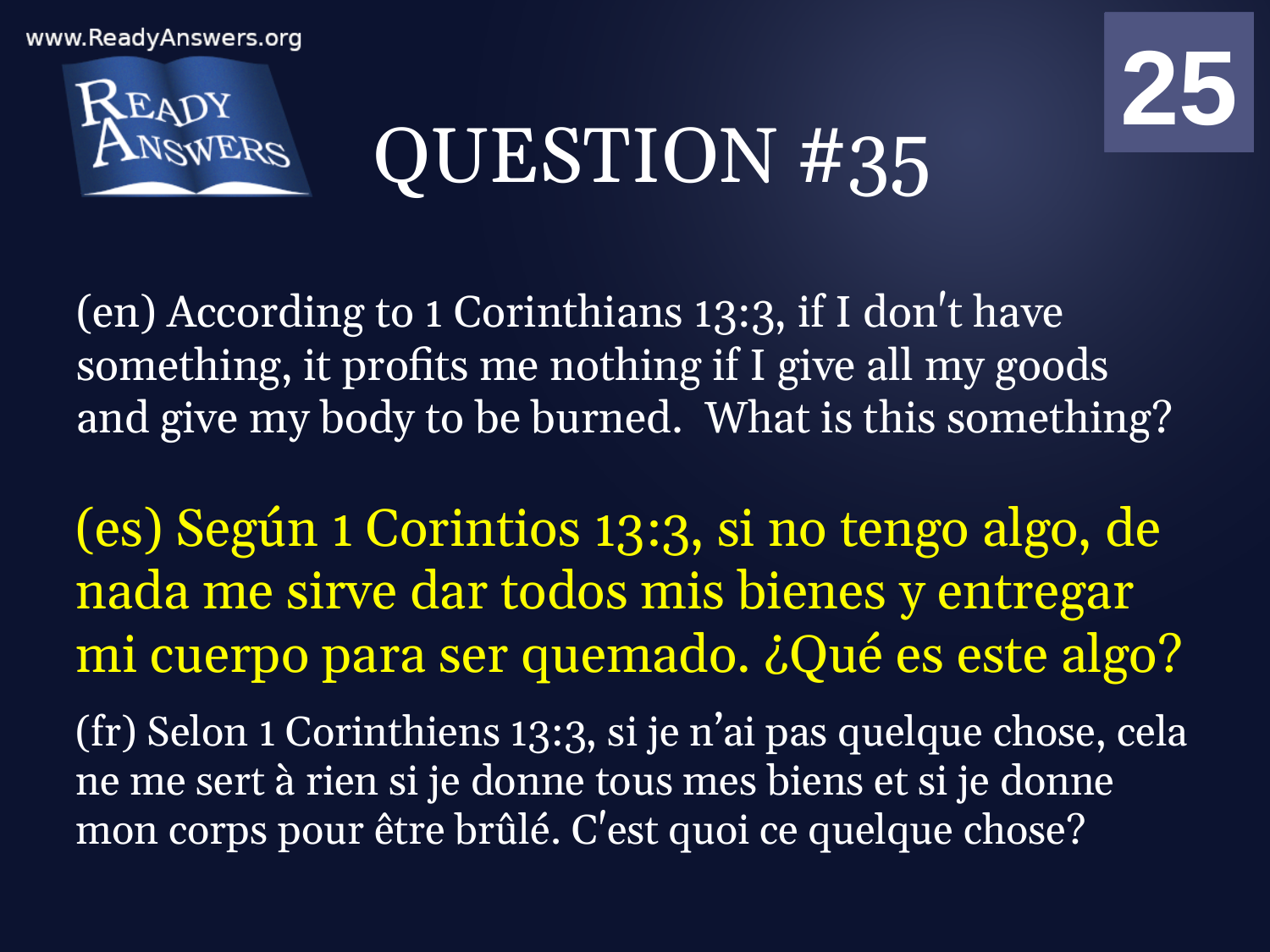

01
02
03
04
05
06
07
08
09
10
11
12
13
14
15
16
17
18
19
20
21
22
23
24
25
00
# QUESTION #35
(en) According to 1 Corinthians 13:3, if I don't have something, it profits me nothing if I give all my goods and give my body to be burned.  What is this something?
(es) Según 1 Corintios 13:3, si no tengo algo, de nada me sirve dar todos mis bienes y entregar mi cuerpo para ser quemado. ¿Qué es este algo?
(fr) Selon 1 Corinthiens 13:3, si je n’ai pas quelque chose, cela ne me sert à rien si je donne tous mes biens et si je donne mon corps pour être brûlé. C'est quoi ce quelque chose?